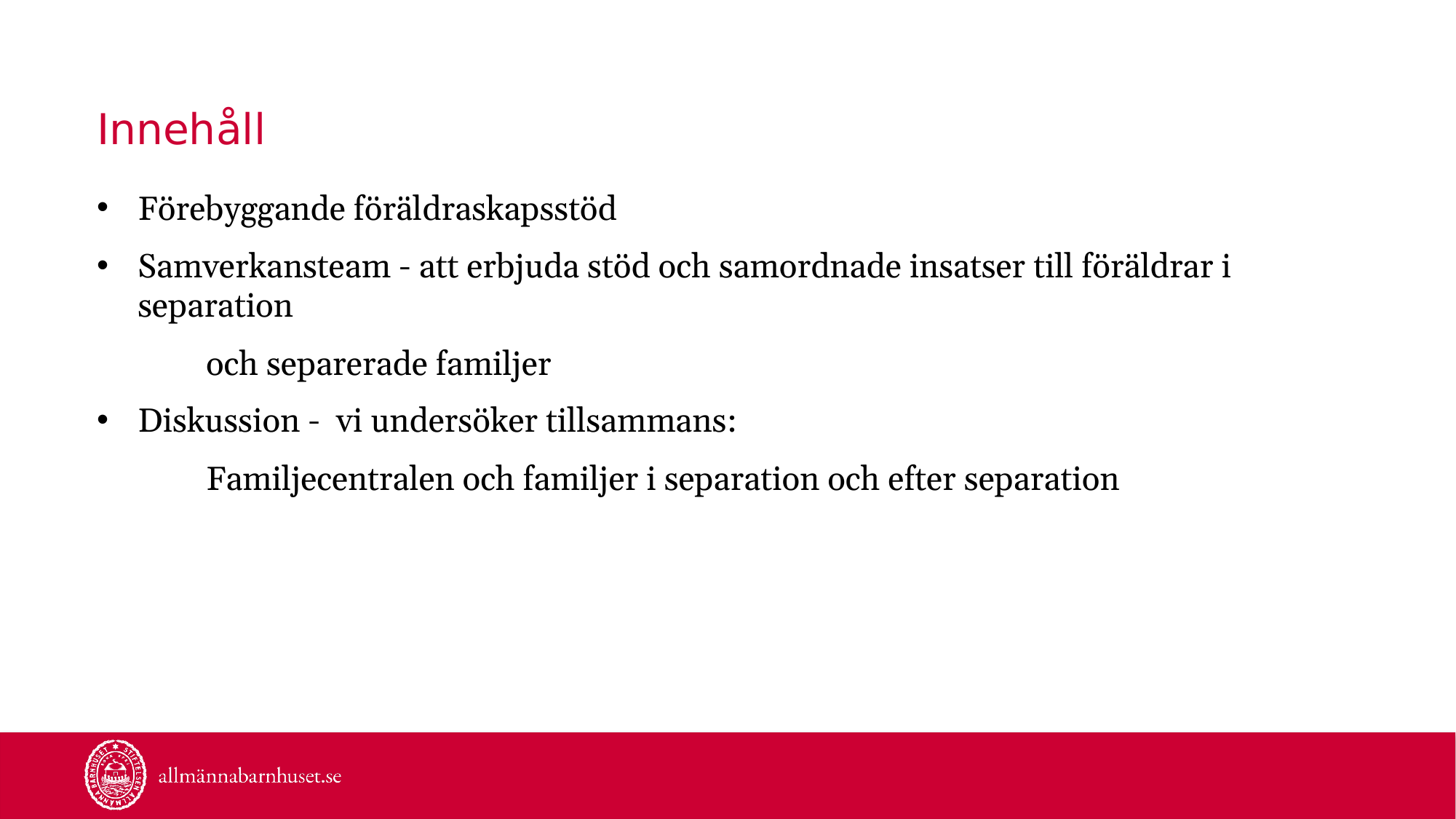

3
# Innehåll
Förebyggande föräldraskapsstöd
Samverkansteam - att erbjuda stöd och samordnade insatser till föräldrar i separation
	och separerade familjer
Diskussion -  vi undersöker tillsammans:
	Familjecentralen och familjer i separation och efter separation